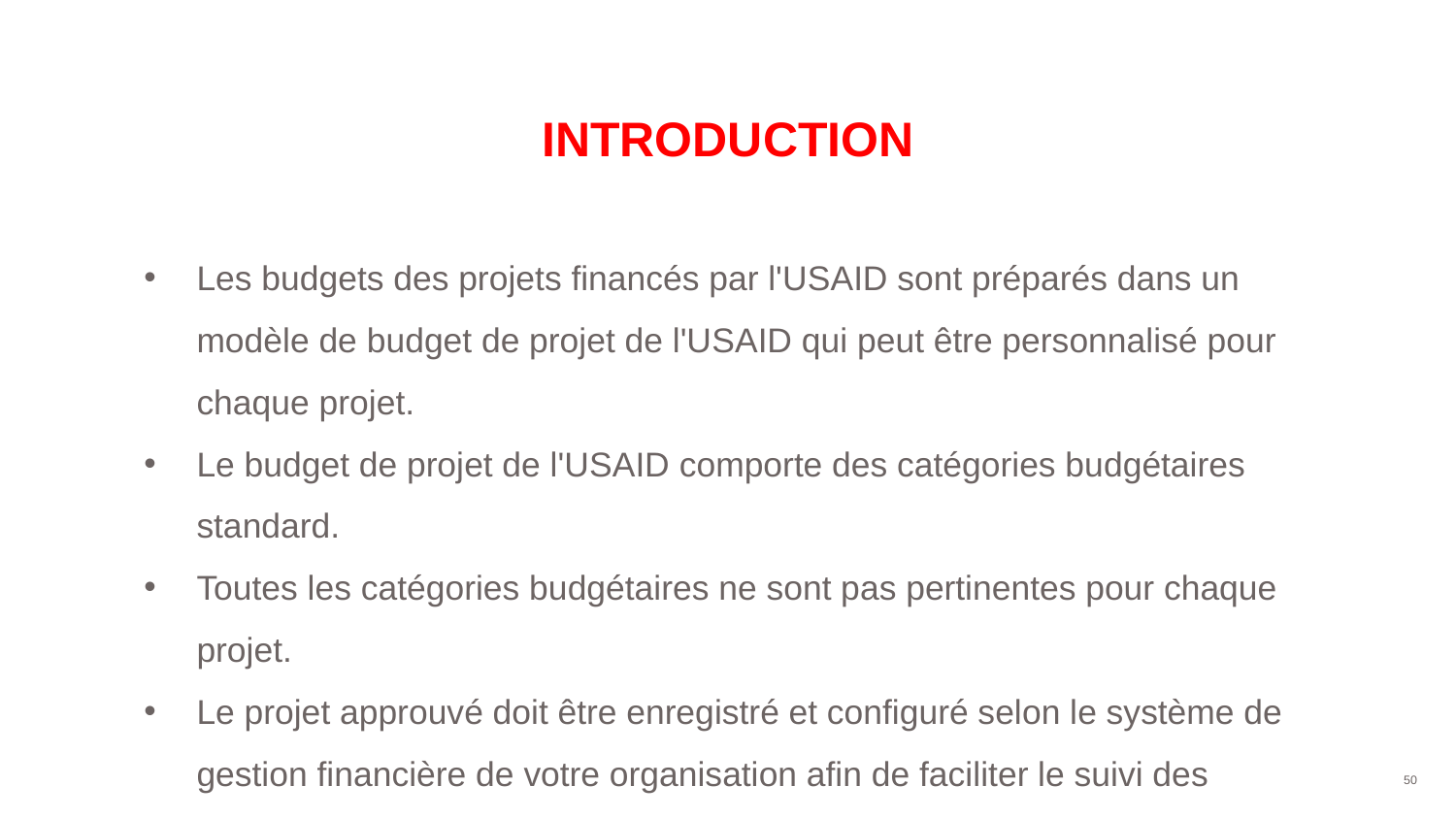

# INTRODUCTION
Les budgets des projets financés par l'USAID sont préparés dans un modèle de budget de projet de l'USAID qui peut être personnalisé pour chaque projet.
Le budget de projet de l'USAID comporte des catégories budgétaires standard.
Toutes les catégories budgétaires ne sont pas pertinentes pour chaque projet.
Le projet approuvé doit être enregistré et configuré selon le système de gestion financière de votre organisation afin de faciliter le suivi des dépenses par rapport au budget.
50